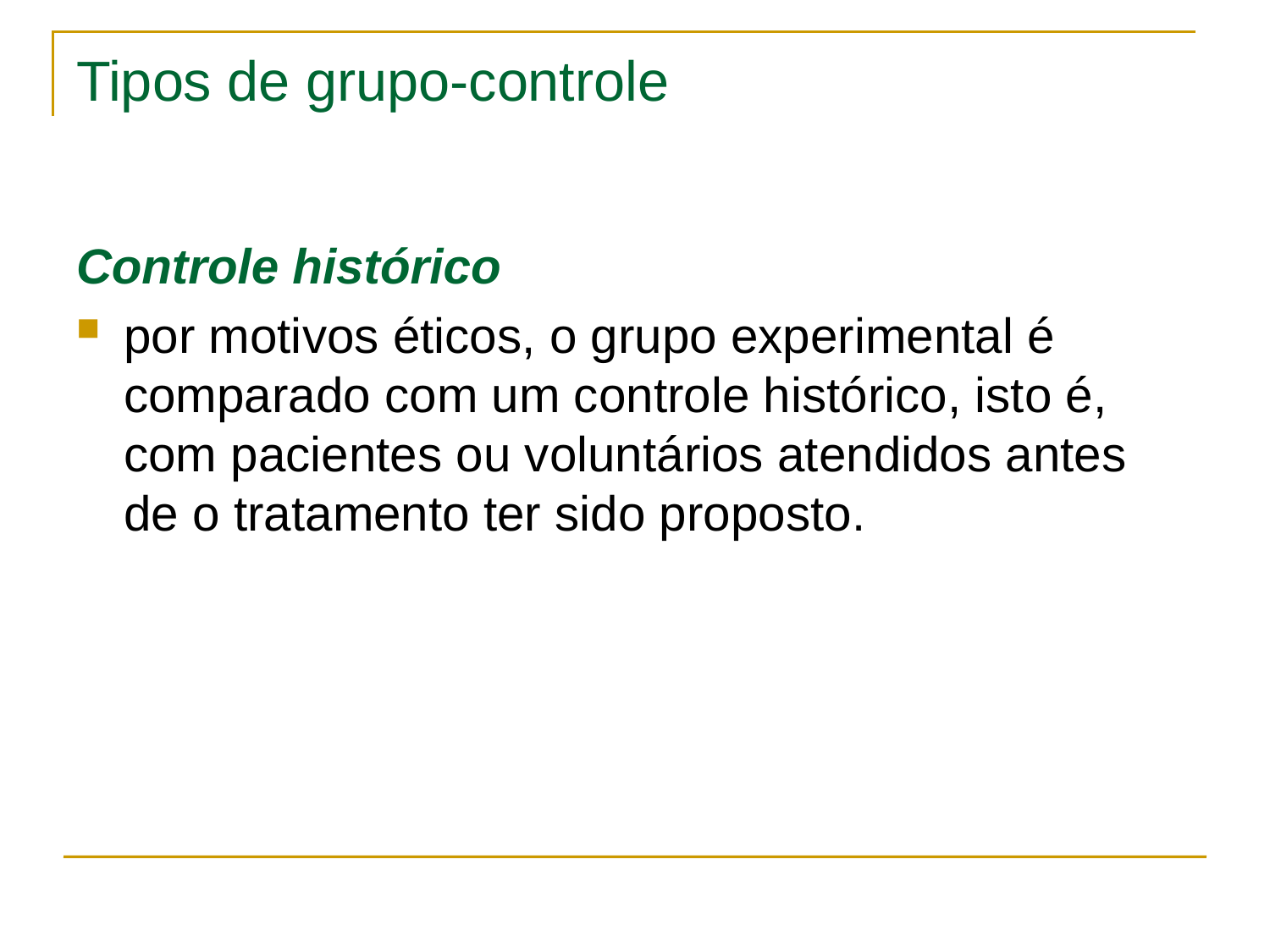

Tipos de grupo-controle
Controle histórico
por motivos éticos, o grupo experimental é comparado com um controle histórico, isto é, com pacientes ou voluntários atendidos antes de o tratamento ter sido proposto.